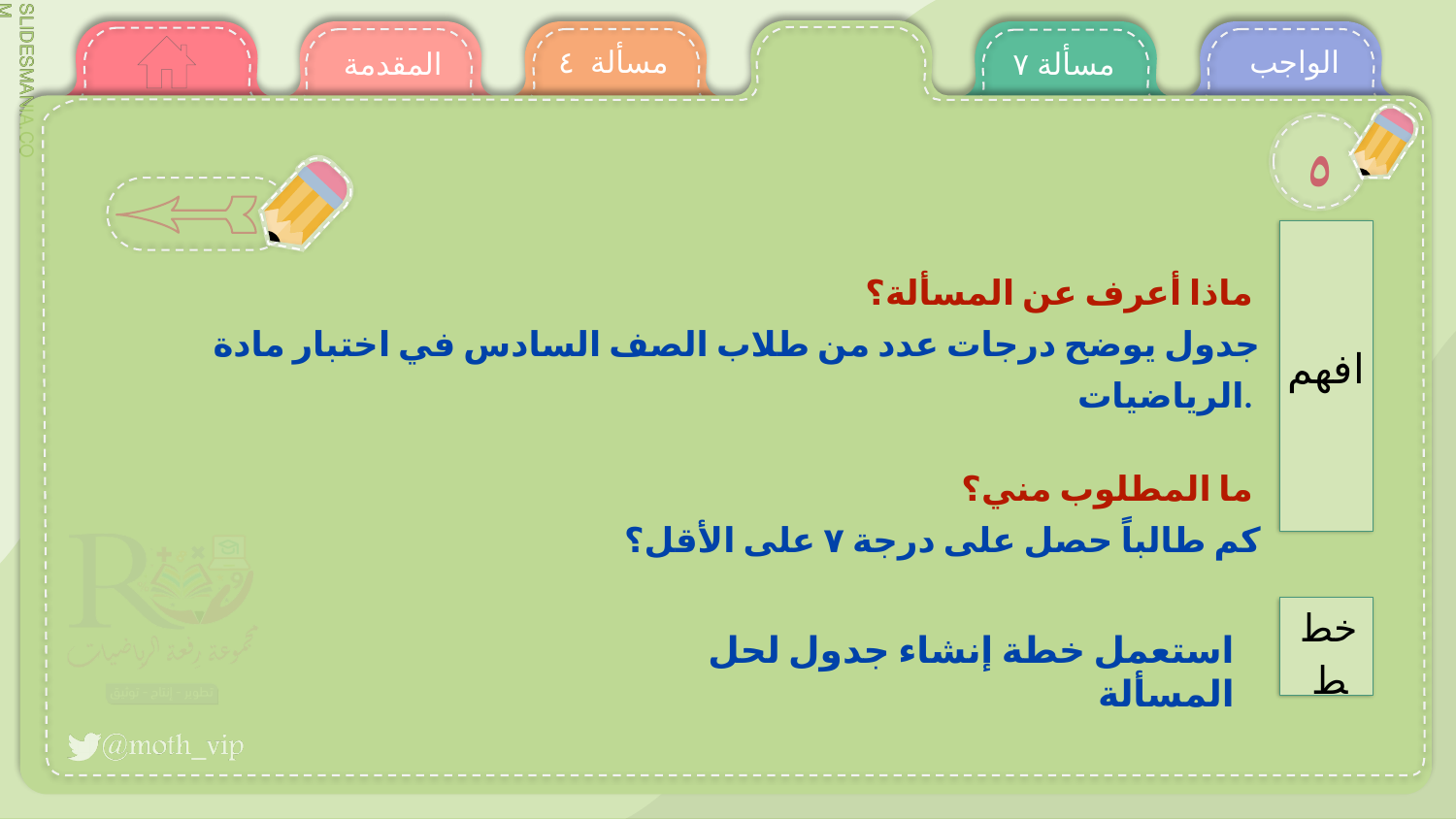

مسألة  ٤
الواجب
المقدمة
مسألة ٧

٥

ماذا أعرف عن المسألة؟
جدول يوضح درجات عدد من طلاب الصف السادس في اختبار مادة الرياضيات.

ما المطلوب مني؟
كم طالباً حصل على درجة ٧ على الأقل؟
افهم
خطط

استعمل خطة إنشاء جدول لحل المسألة